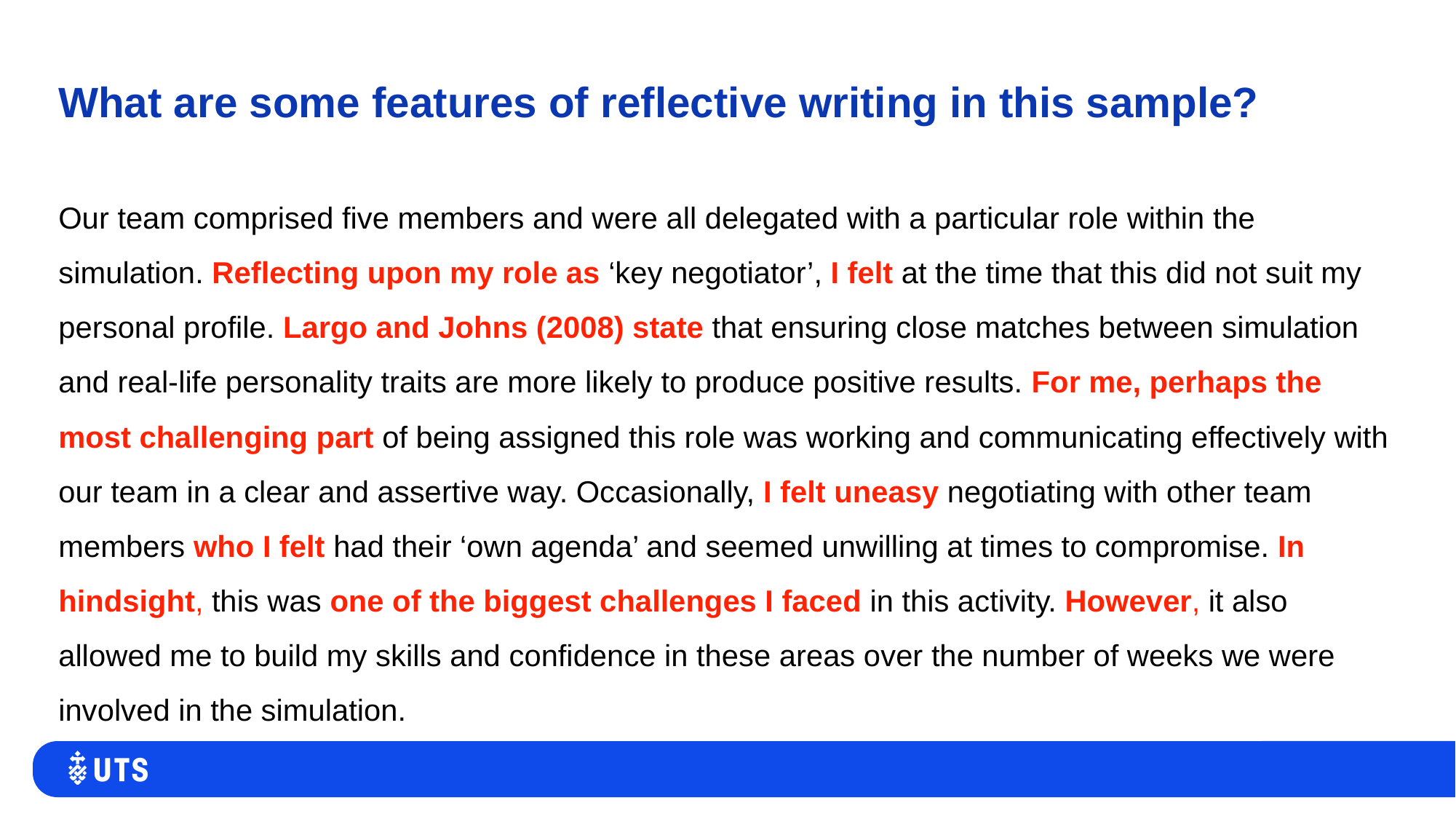

What are some features of reflective writing in this sample?

Our team comprised five members and were all delegated with a particular role within the simulation. Reflecting upon my role as ‘key negotiator’, I felt at the time that this did not suit my personal profile. Largo and Johns (2008) state that ensuring close matches between simulation and real-life personality traits are more likely to produce positive results. For me, perhaps the most challenging part of being assigned this role was working and communicating effectively with our team in a clear and assertive way. Occasionally, I felt uneasy negotiating with other team members who I felt had their ‘own agenda’ and seemed unwilling at times to compromise. In hindsight, this was one of the biggest challenges I faced in this activity. However, it also allowed me to build my skills and confidence in these areas over the number of weeks we were involved in the simulation.